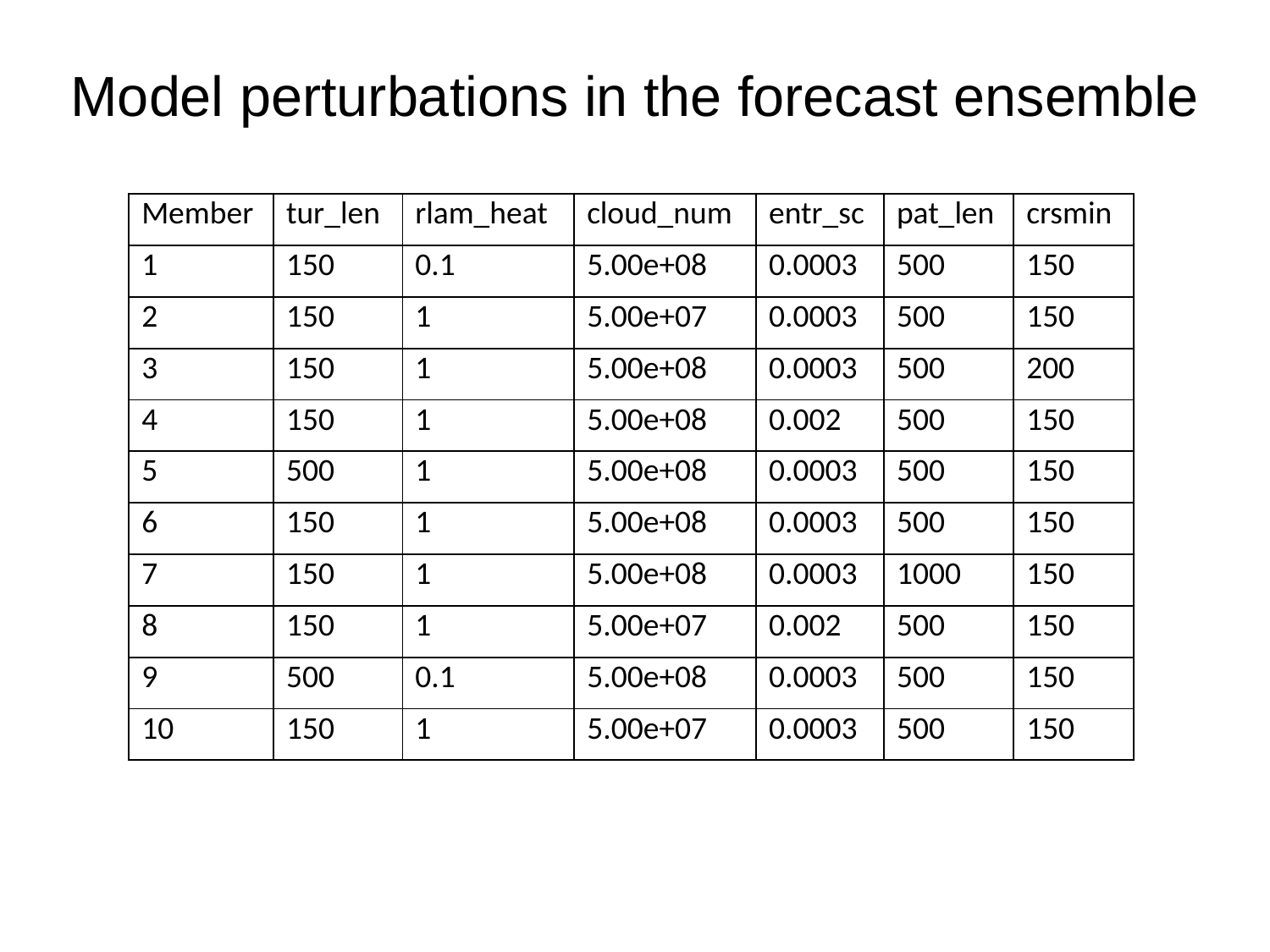

# Model perturbations in the forecast ensemble
| Member | tur\_len | rlam\_heat | cloud\_num | entr\_sc | pat\_len | crsmin |
| --- | --- | --- | --- | --- | --- | --- |
| 1 | 150 | 0.1 | 5.00e+08 | 0.0003 | 500 | 150 |
| 2 | 150 | 1 | 5.00e+07 | 0.0003 | 500 | 150 |
| 3 | 150 | 1 | 5.00e+08 | 0.0003 | 500 | 200 |
| 4 | 150 | 1 | 5.00e+08 | 0.002 | 500 | 150 |
| 5 | 500 | 1 | 5.00e+08 | 0.0003 | 500 | 150 |
| 6 | 150 | 1 | 5.00e+08 | 0.0003 | 500 | 150 |
| 7 | 150 | 1 | 5.00e+08 | 0.0003 | 1000 | 150 |
| 8 | 150 | 1 | 5.00e+07 | 0.002 | 500 | 150 |
| 9 | 500 | 0.1 | 5.00e+08 | 0.0003 | 500 | 150 |
| 10 | 150 | 1 | 5.00e+07 | 0.0003 | 500 | 150 |